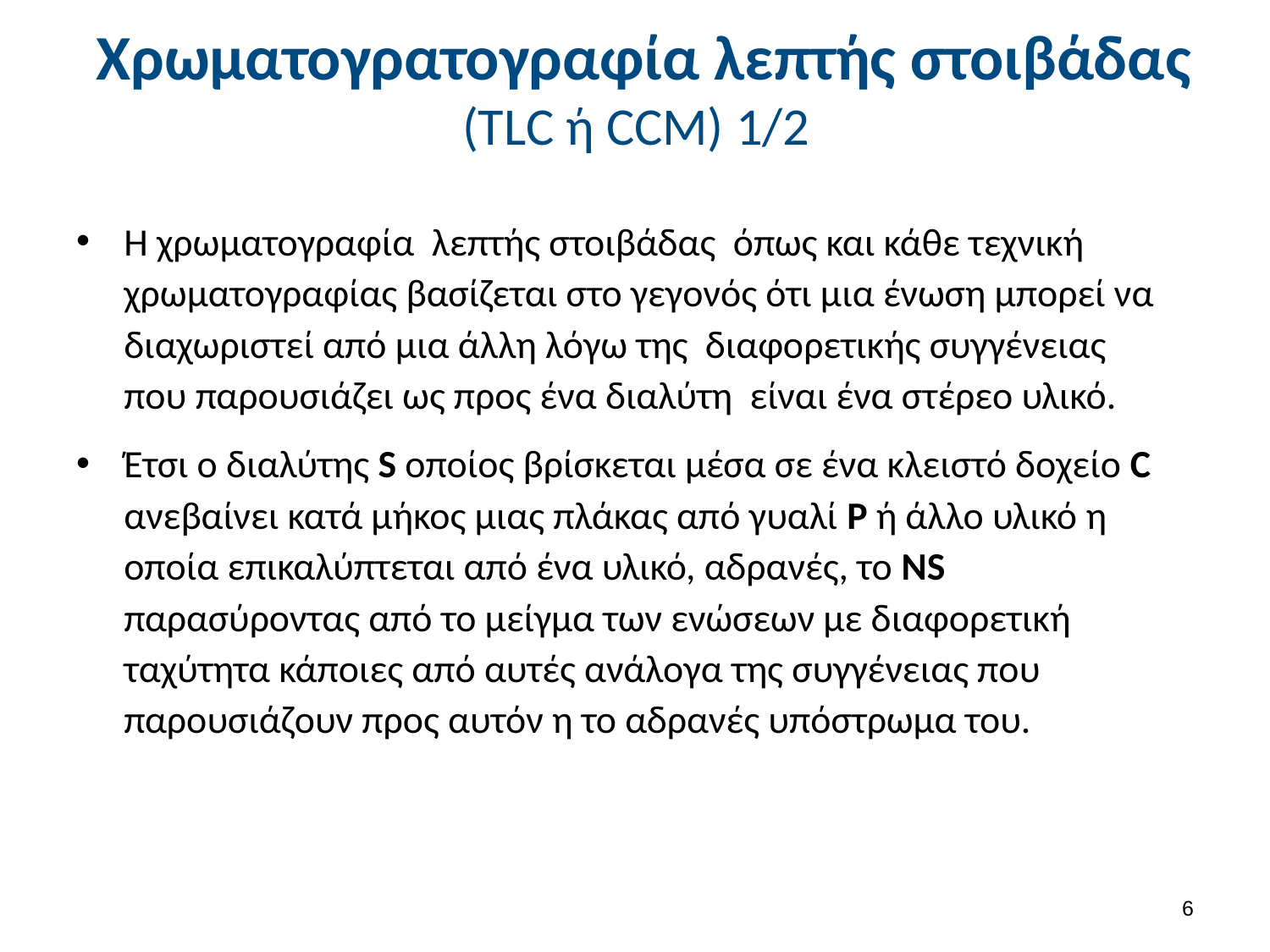

# Χρωματογρατογραφία λεπτής στοιβάδας (TLC ή CCM) 1/2
Η χρωματογραφία  λεπτής στοιβάδας  όπως και κάθε τεχνική χρωματογραφίας βασίζεται στο γεγονός ότι μια ένωση μπορεί να διαχωριστεί από μια άλλη λόγω της  διαφορετικής συγγένειας  που παρουσιάζει ως προς ένα διαλύτη  είναι ένα στέρεο υλικό.
Έτσι ο διαλύτης S oποίος βρίσκεται μέσα σε ένα κλειστό δοχείο C ανεβαίνει κατά μήκος μιας πλάκας από γυαλί P ή άλλο υλικό η οποία επικαλύπτεται από ένα υλικό, αδρανές, το ΝS παρασύροντας από το μείγμα των ενώσεων με διαφορετική ταχύτητα κάποιες από αυτές ανάλογα της συγγένειας που παρουσιάζουν προς αυτόν η το αδρανές υπόστρωμα του.
6